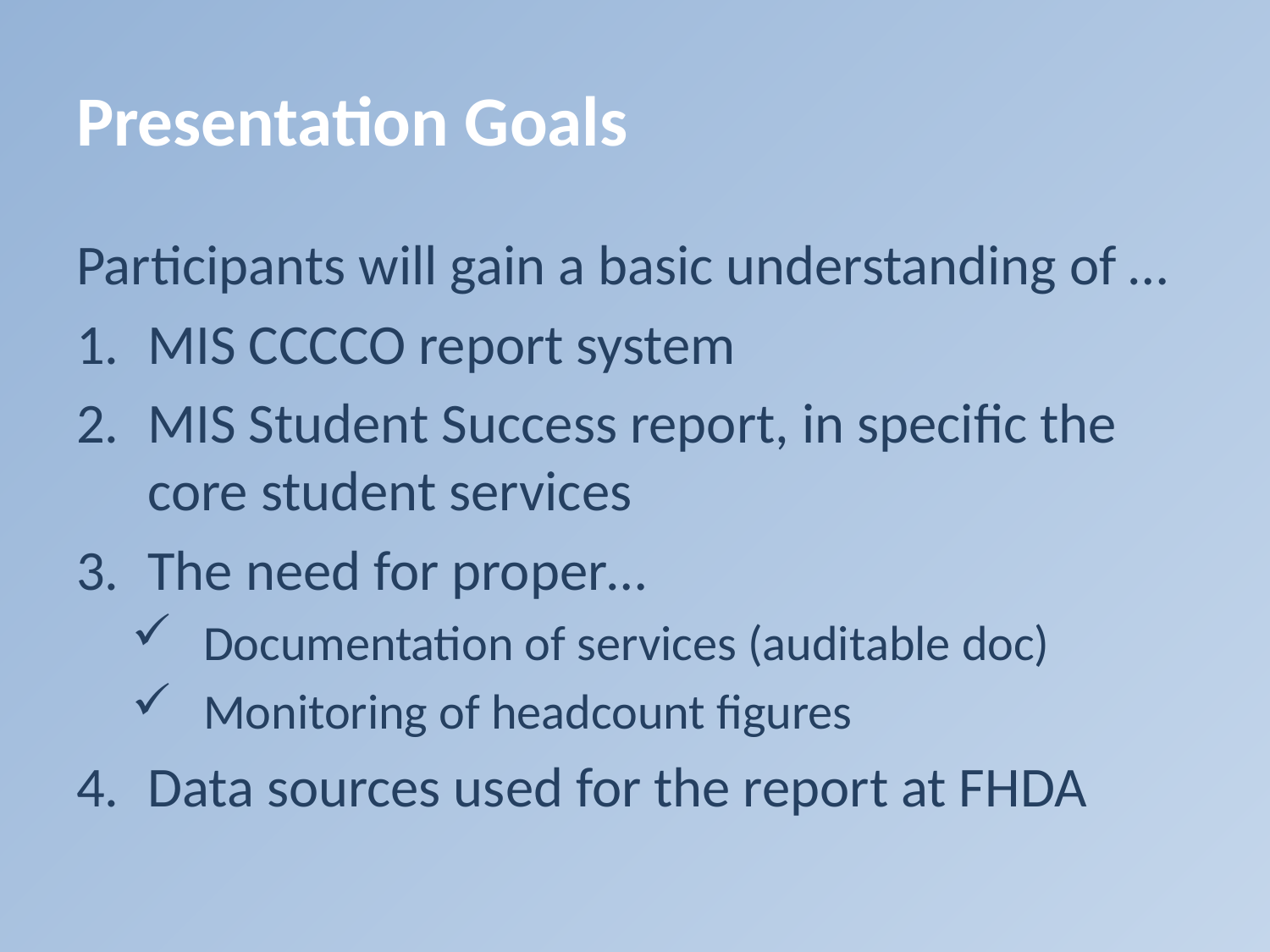

# Presentation Goals
Participants will gain a basic understanding of …
MIS CCCCO report system
MIS Student Success report, in specific the core student services
The need for proper…
Documentation of services (auditable doc)
Monitoring of headcount figures
Data sources used for the report at FHDA